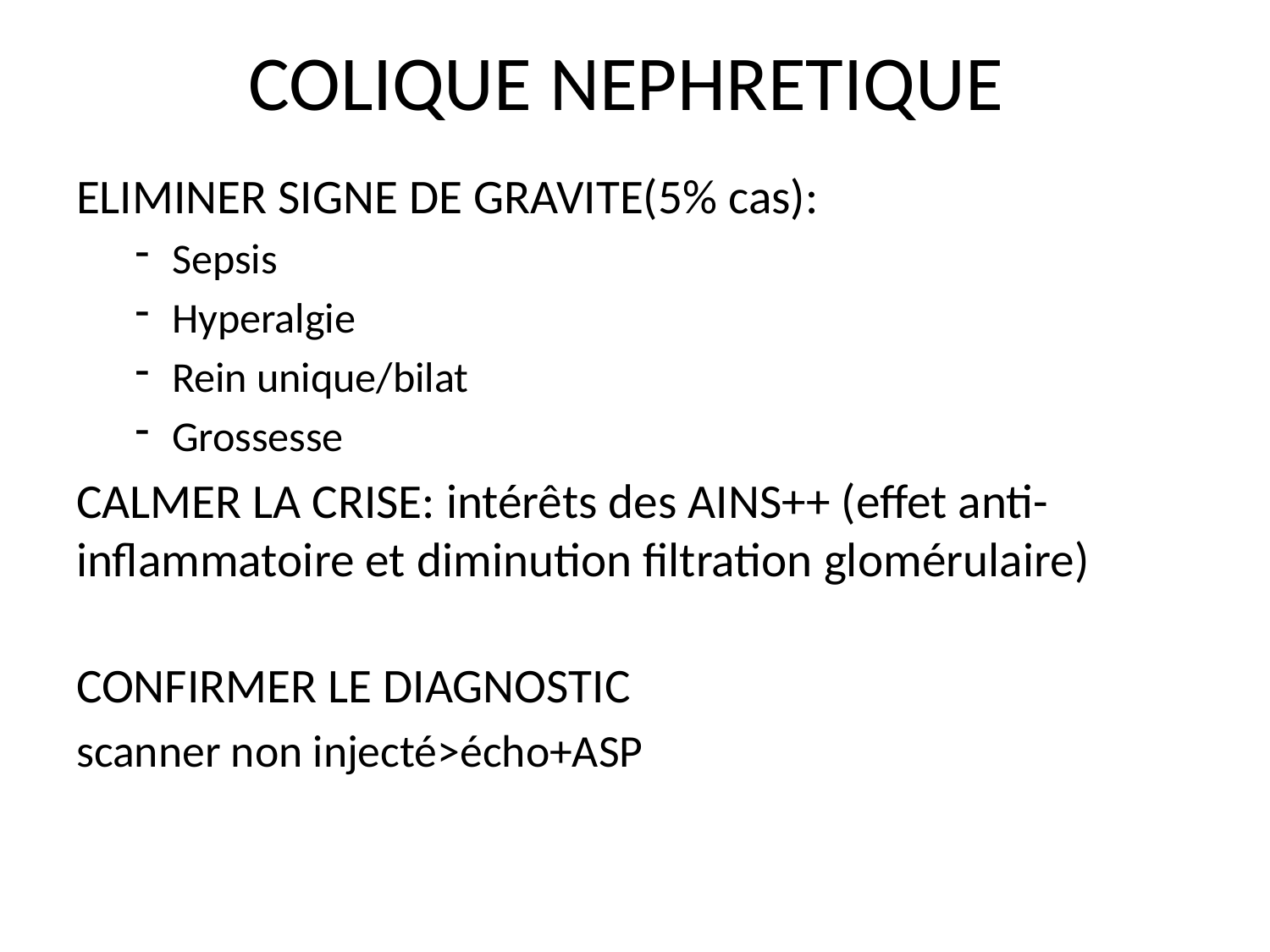

# COLIQUE NEPHRETIQUE
ELIMINER SIGNE DE GRAVITE(5% cas):
Sepsis
Hyperalgie
Rein unique/bilat
Grossesse
CALMER LA CRISE: intérêts des AINS++ (effet anti-inflammatoire et diminution filtration glomérulaire)
CONFIRMER LE DIAGNOSTIC
scanner non injecté>écho+ASP